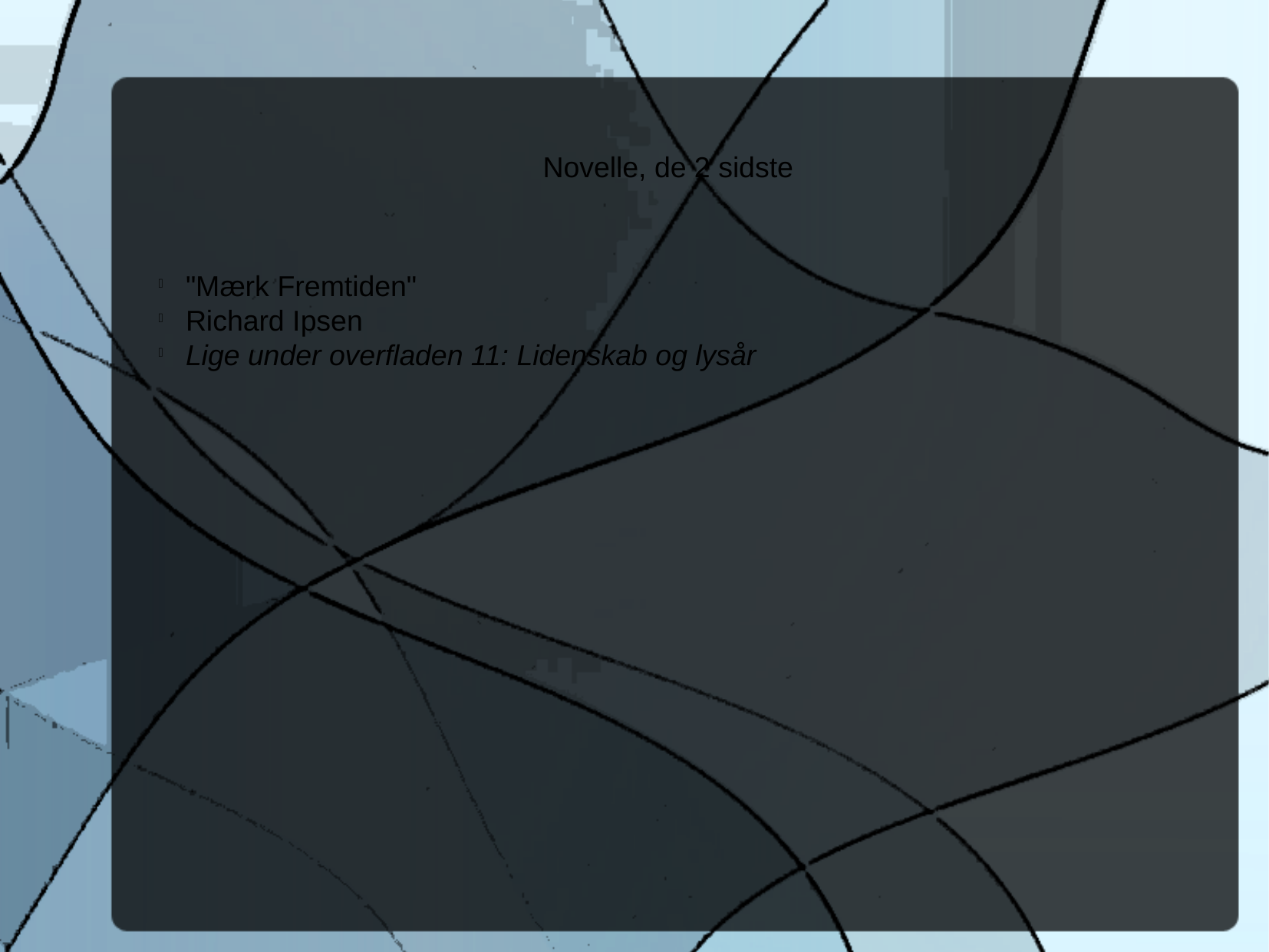

Novelle, de 2 sidste
"Mærk Fremtiden"
Richard Ipsen
Lige under overfladen 11: Lidenskab og lysår